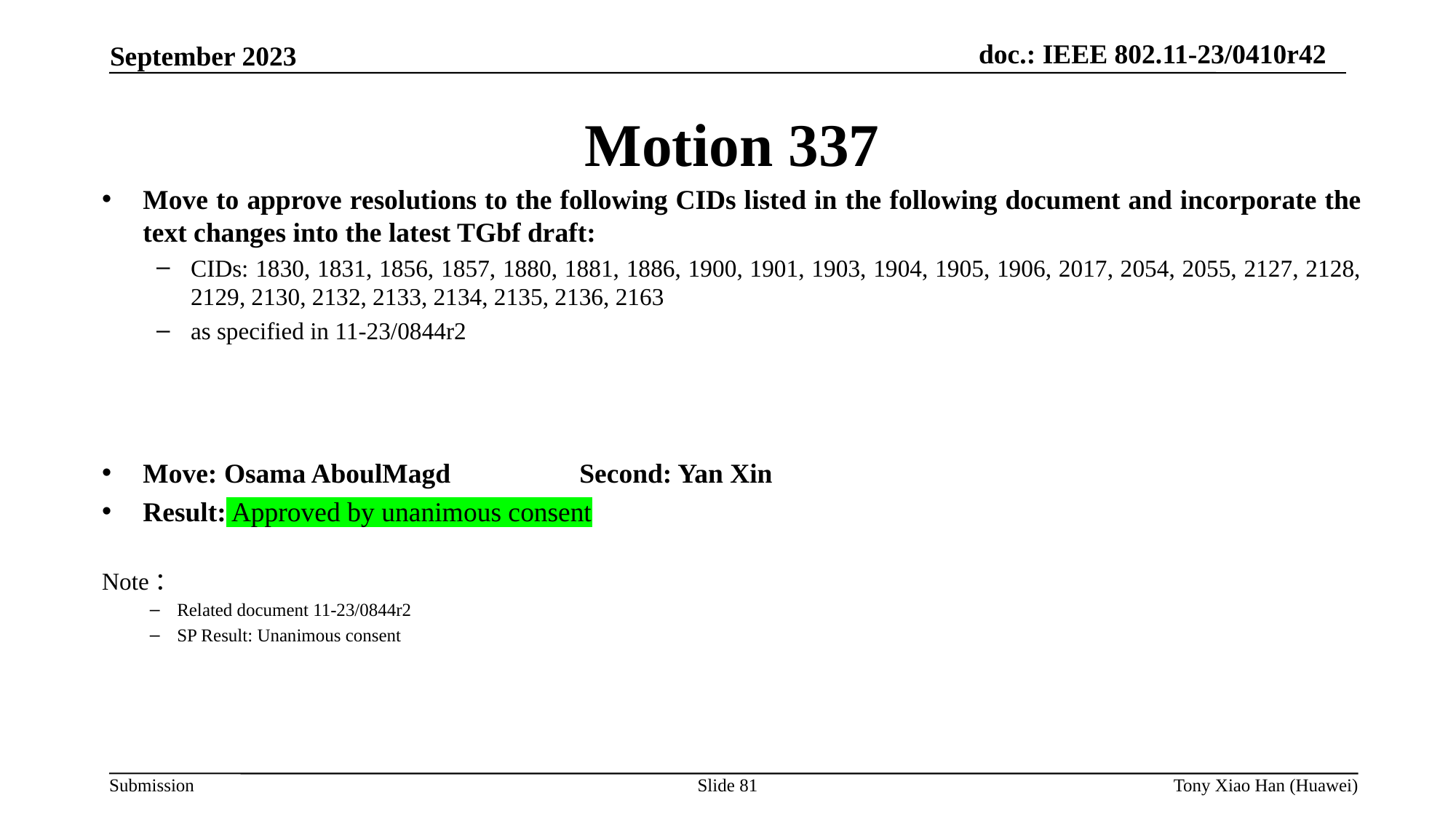

Motion 337

Move to approve resolutions to the following CIDs listed in the following document and incorporate the text changes into the latest TGbf draft:
CIDs: 1830, 1831, 1856, 1857, 1880, 1881, 1886, 1900, 1901, 1903, 1904, 1905, 1906, 2017, 2054, 2055, 2127, 2128, 2129, 2130, 2132, 2133, 2134, 2135, 2136, 2163
as specified in 11-23/0844r2

Move: Osama AboulMagd  		Second: Yan Xin
Result: Approved by unanimous consent

Note：
Related document 11-23/0844r2
SP Result: Unanimous consent